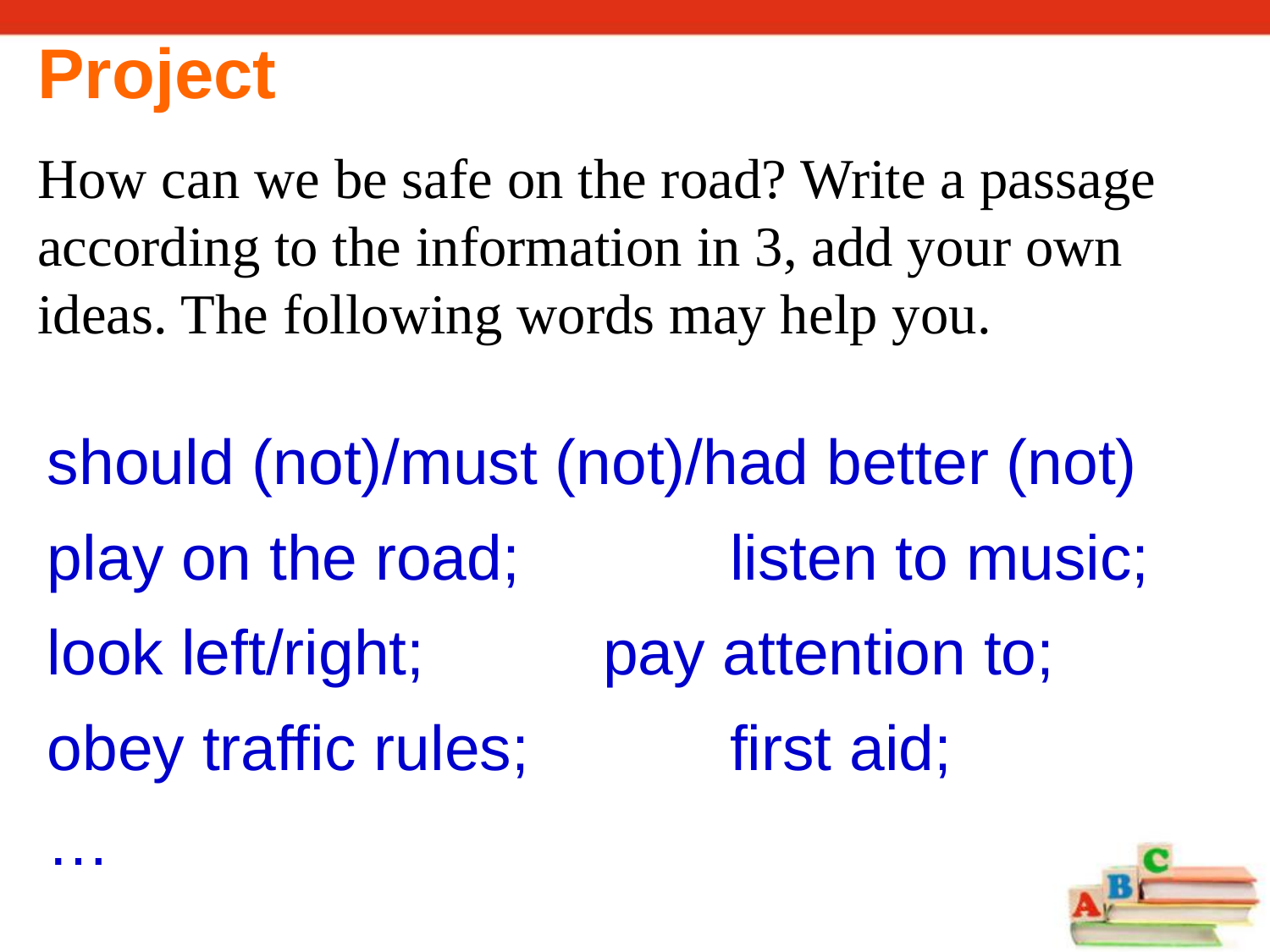

Project
How can we be safe on the road? Write a passage according to the information in 3, add your own ideas. The following words may help you.
should (not)/must (not)/had better (not)
play on the road; 		listen to music;
look left/right; 		pay attention to;
obey traffic rules; 		first aid;
…